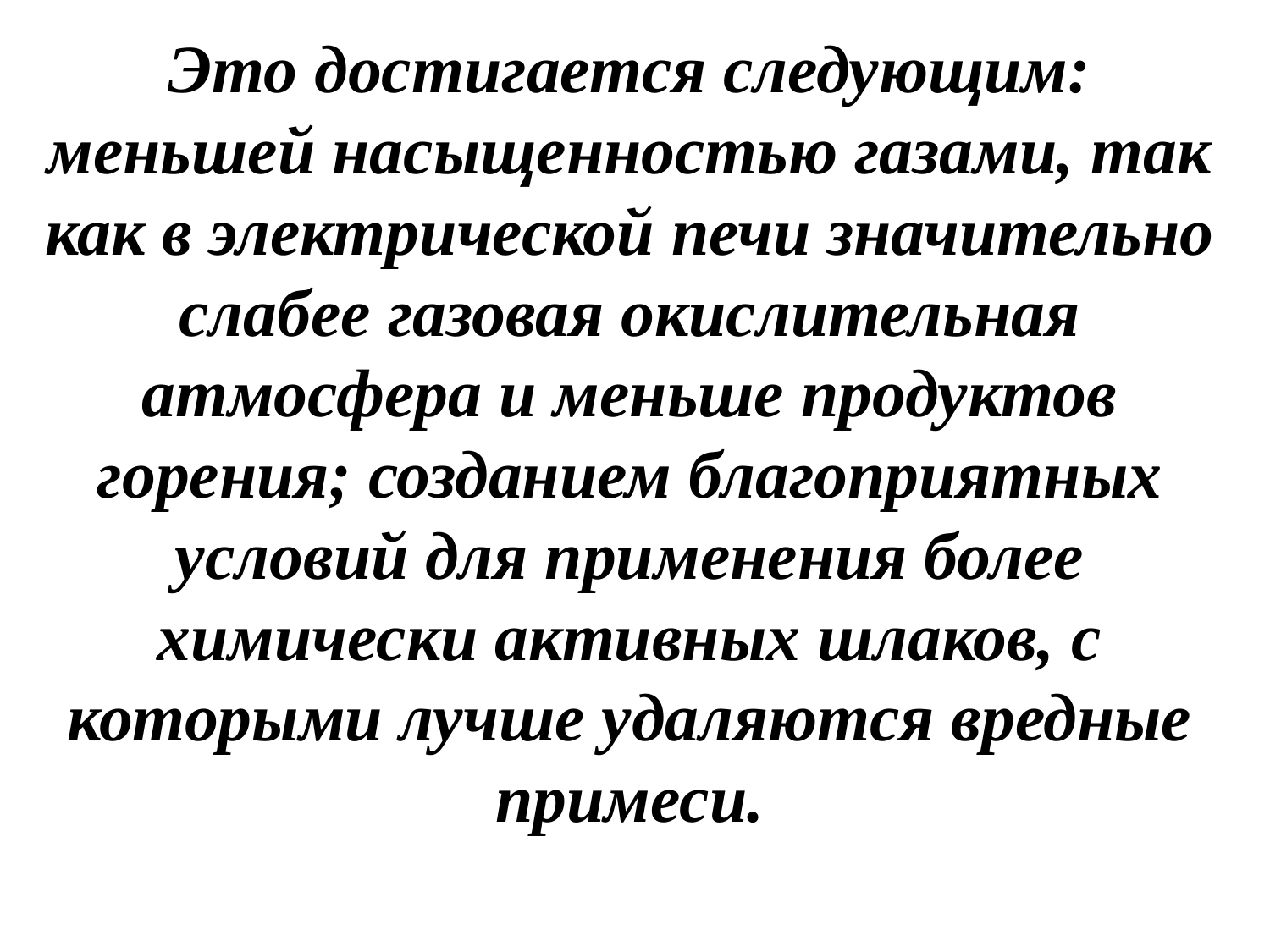

# Это достигается следующим: меньшей насыщенностью газами, так как в электрической печи значительно слабее газовая окислительная атмосфера и меньше продуктов горения; созданием благоприятных условий для применения более химически активных шлаков, с которыми лучше удаляются вредные примеси.